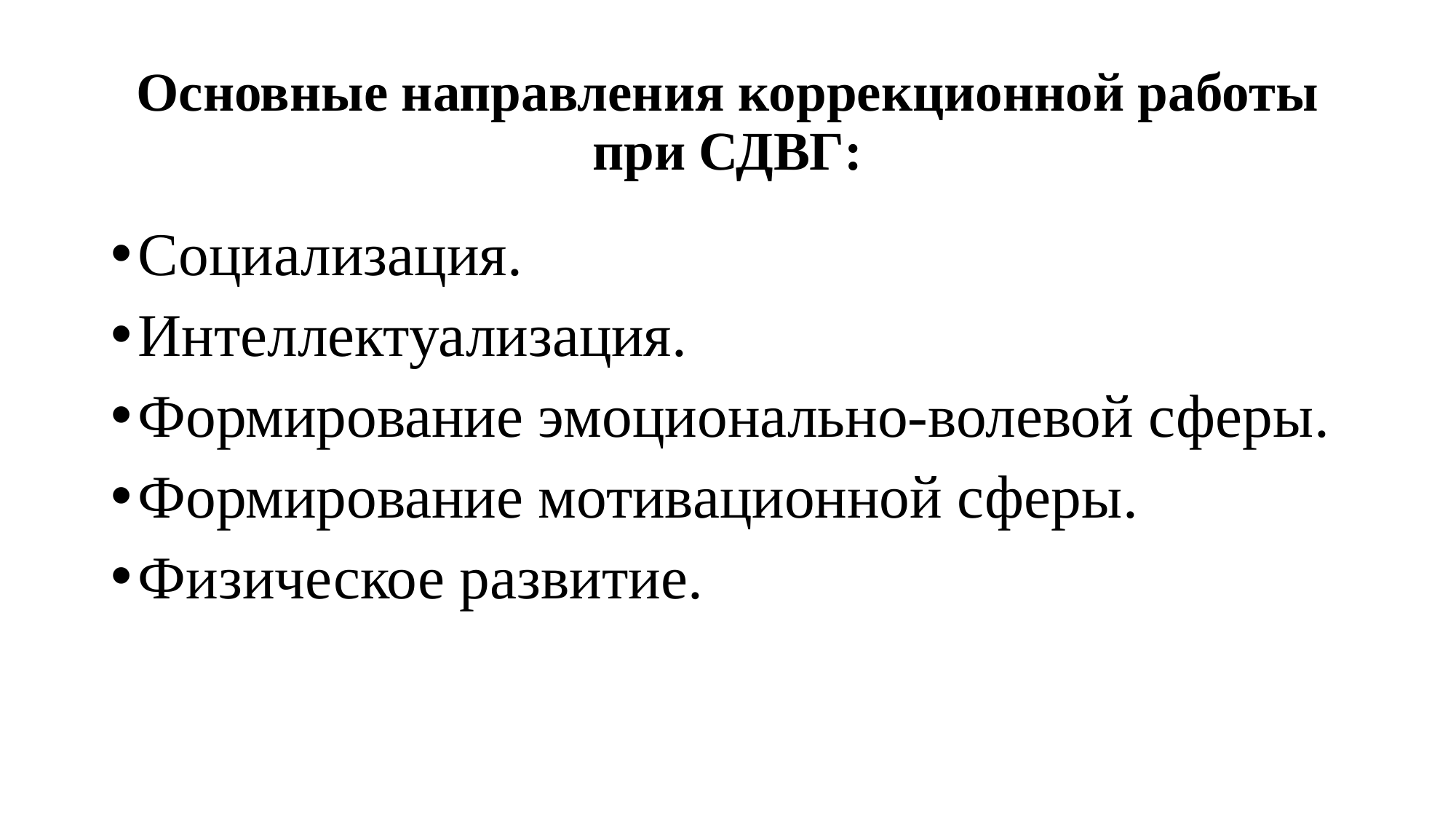

# Основные направления коррекционной работы при СДВГ:
Социализация.
Интеллектуализация.
Формирование эмоционально-волевой сферы.
Формирование мотивационной сферы.
Физическое развитие.